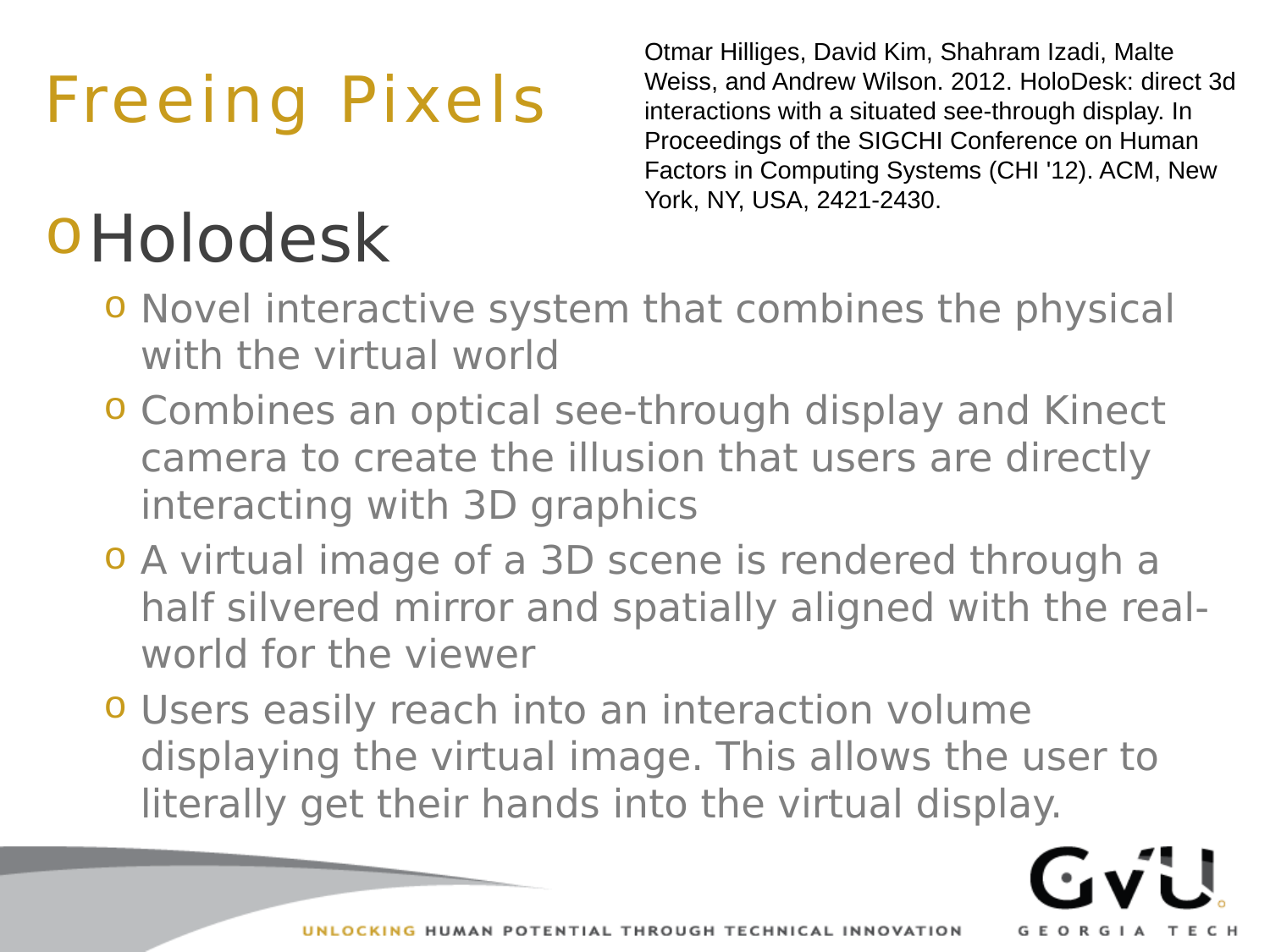

Otmar Hilliges, David Kim, Shahram Izadi, Malte Weiss, and Andrew Wilson. 2012. HoloDesk: direct 3d interactions with a situated see-through display. In Proceedings of the SIGCHI Conference on Human Factors in Computing Systems (CHI '12). ACM, New York, NY, USA, 2421-2430.
# Freeing Pixels
Holodesk
Novel interactive system that combines the physical with the virtual world
Combines an optical see-through display and Kinect camera to create the illusion that users are directly interacting with 3D graphics
A virtual image of a 3D scene is rendered through a half silvered mirror and spatially aligned with the real-world for the viewer
Users easily reach into an interaction volume displaying the virtual image. This allows the user to literally get their hands into the virtual display.